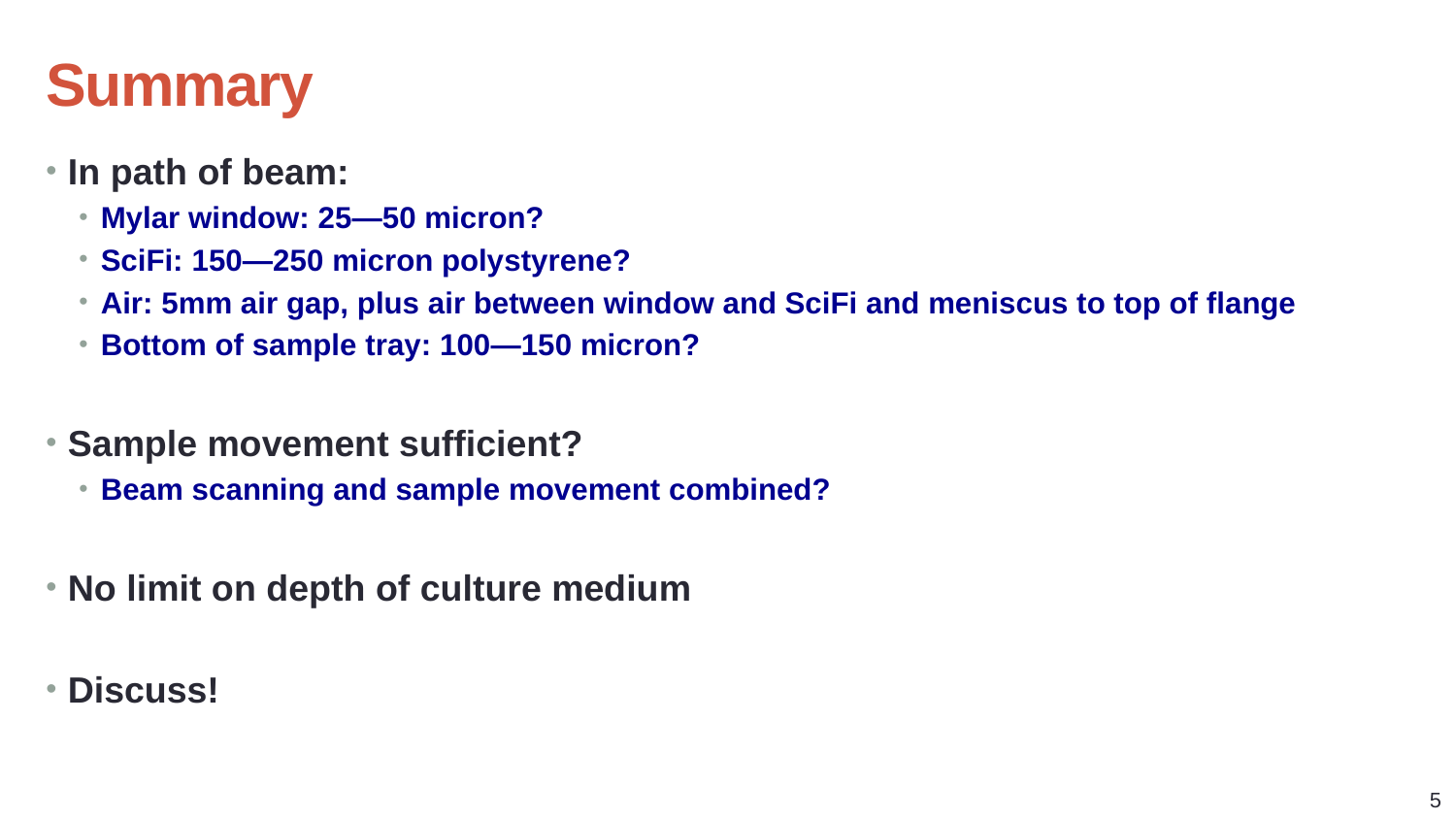

# Summary
In path of beam:
Mylar window: 25—50 micron?
SciFi: 150—250 micron polystyrene?
Air: 5mm air gap, plus air between window and SciFi and meniscus to top of flange
Bottom of sample tray: 100—150 micron?

Sample movement sufficient?
Beam scanning and sample movement combined?

No limit on depth of culture medium

Discuss!
5